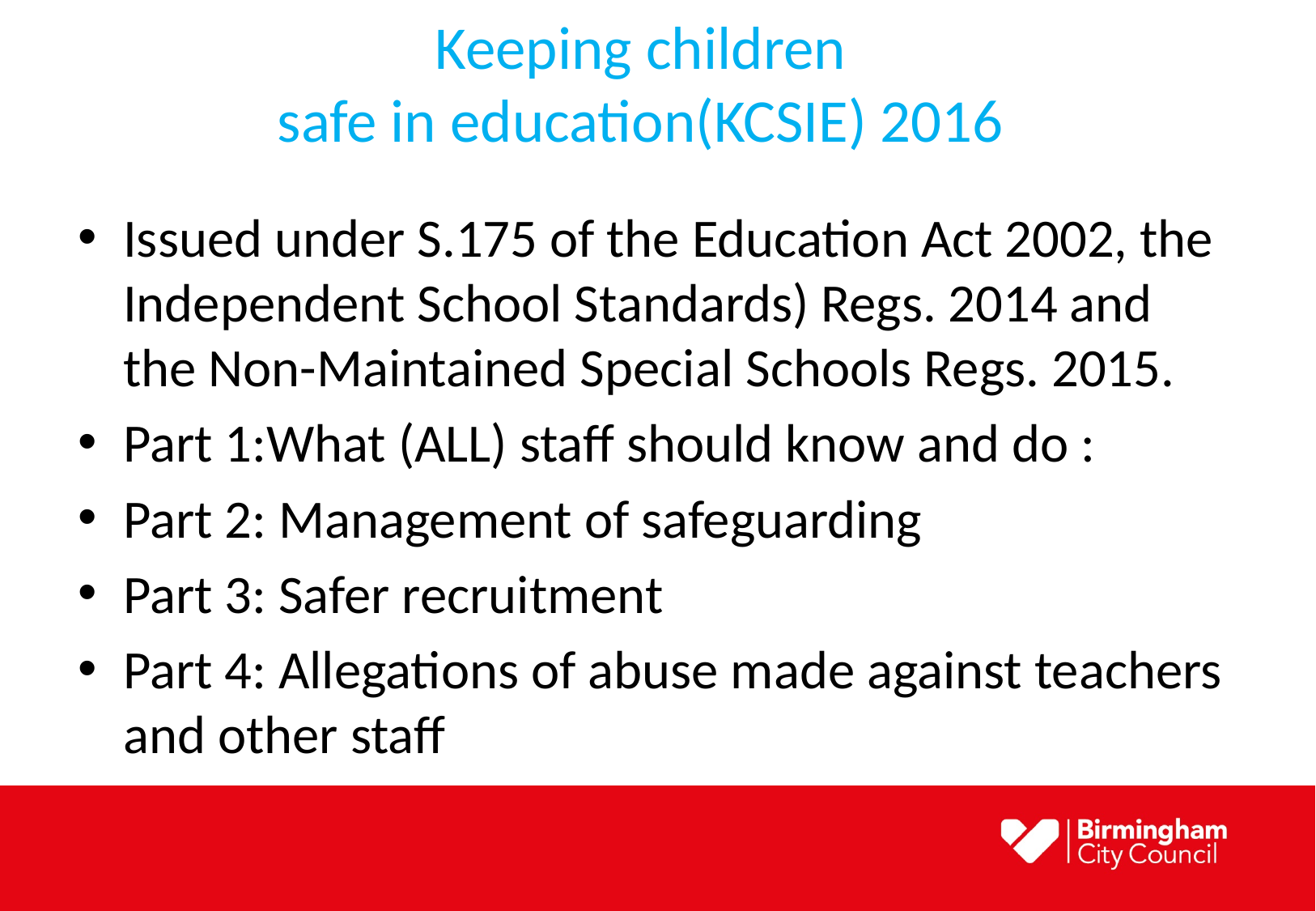

# Keeping children safe in education(KCSIE) 2016
Issued under S.175 of the Education Act 2002, the Independent School Standards) Regs. 2014 and the Non-Maintained Special Schools Regs. 2015.
Part 1:What (ALL) staff should know and do :
Part 2: Management of safeguarding
Part 3: Safer recruitment
Part 4: Allegations of abuse made against teachers and other staff